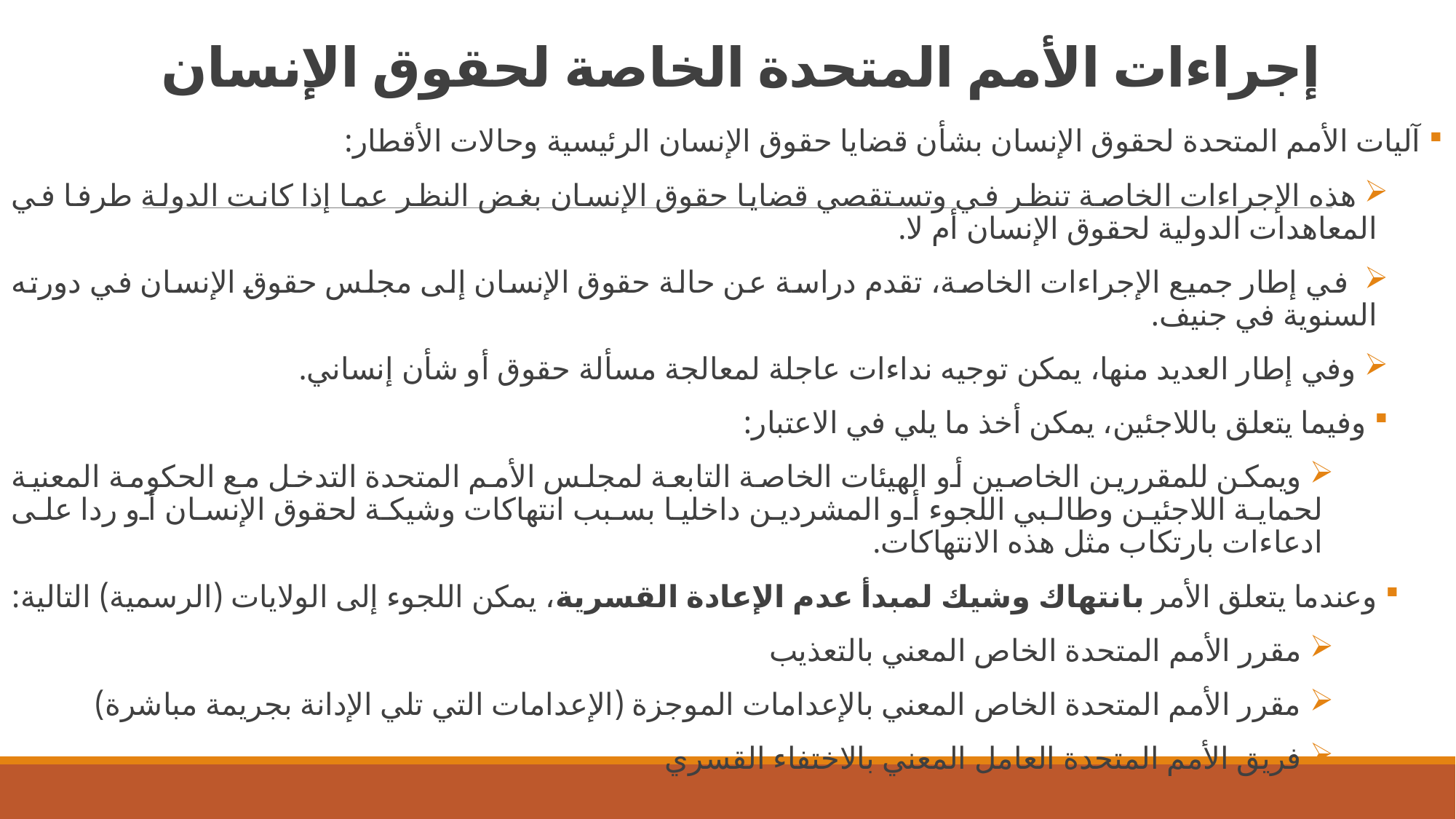

# إجراءات الأمم المتحدة الخاصة لحقوق الإنسان
 آليات الأمم المتحدة لحقوق الإنسان بشأن قضايا حقوق الإنسان الرئيسية وحالات الأقطار:
 هذه الإجراءات الخاصة تنظر في وتستقصي قضايا حقوق الإنسان بغض النظر عما إذا كانت الدولة طرفا في المعاهدات الدولية لحقوق الإنسان أم لا.
  في إطار جميع الإجراءات الخاصة، تقدم دراسة عن حالة حقوق الإنسان إلى مجلس حقوق الإنسان في دورته السنوية في جنيف.
 وفي إطار العديد منها، يمكن توجيه نداءات عاجلة لمعالجة مسألة حقوق أو شأن إنساني.
 وفيما يتعلق باللاجئين، يمكن أخذ ما يلي في الاعتبار:
 ويمكن للمقررين الخاصين أو الهيئات الخاصة التابعة لمجلس الأمم المتحدة التدخل مع الحكومة المعنية لحماية اللاجئين وطالبي اللجوء أو المشردين داخليا بسبب انتهاكات وشيكة لحقوق الإنسان أو ردا على ادعاءات بارتكاب مثل هذه الانتهاكات.
 وعندما يتعلق الأمر بانتهاك وشيك لمبدأ عدم الإعادة القسرية، يمكن اللجوء إلى الولايات (الرسمية) التالية:
 مقرر الأمم المتحدة الخاص المعني بالتعذيب
 مقرر الأمم المتحدة الخاص المعني بالإعدامات الموجزة (الإعدامات التي تلي الإدانة بجريمة مباشرة)
 فريق الأمم المتحدة العامل المعني بالاختفاء القسري